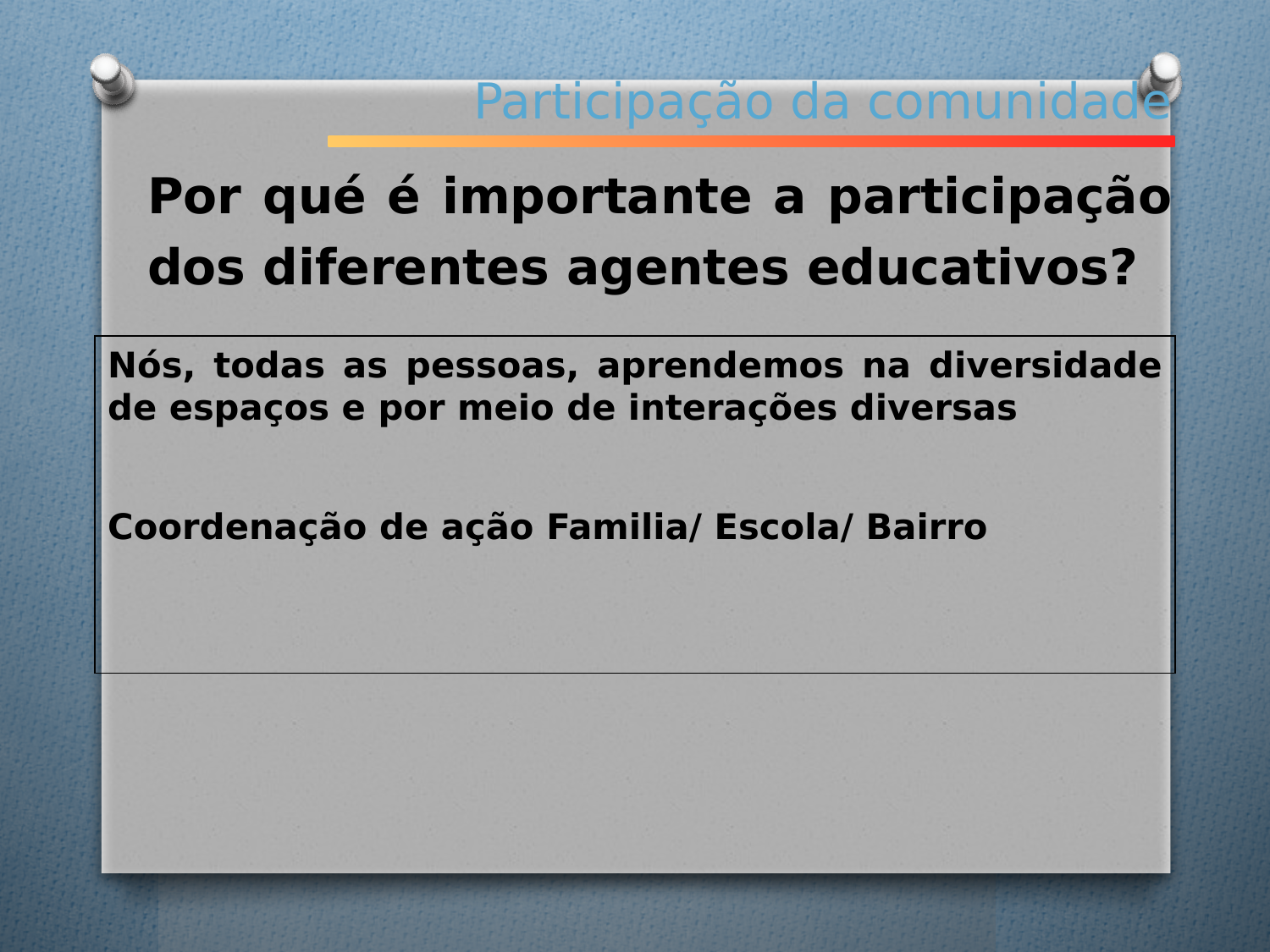

Participação da comunidade

Por qué é importante a participação dos diferentes agentes educativos?
Nós, todas as pessoas, aprendemos na diversidade de espaços e por meio de interações diversas

Coordenação de ação Familia/ Escola/ Bairro